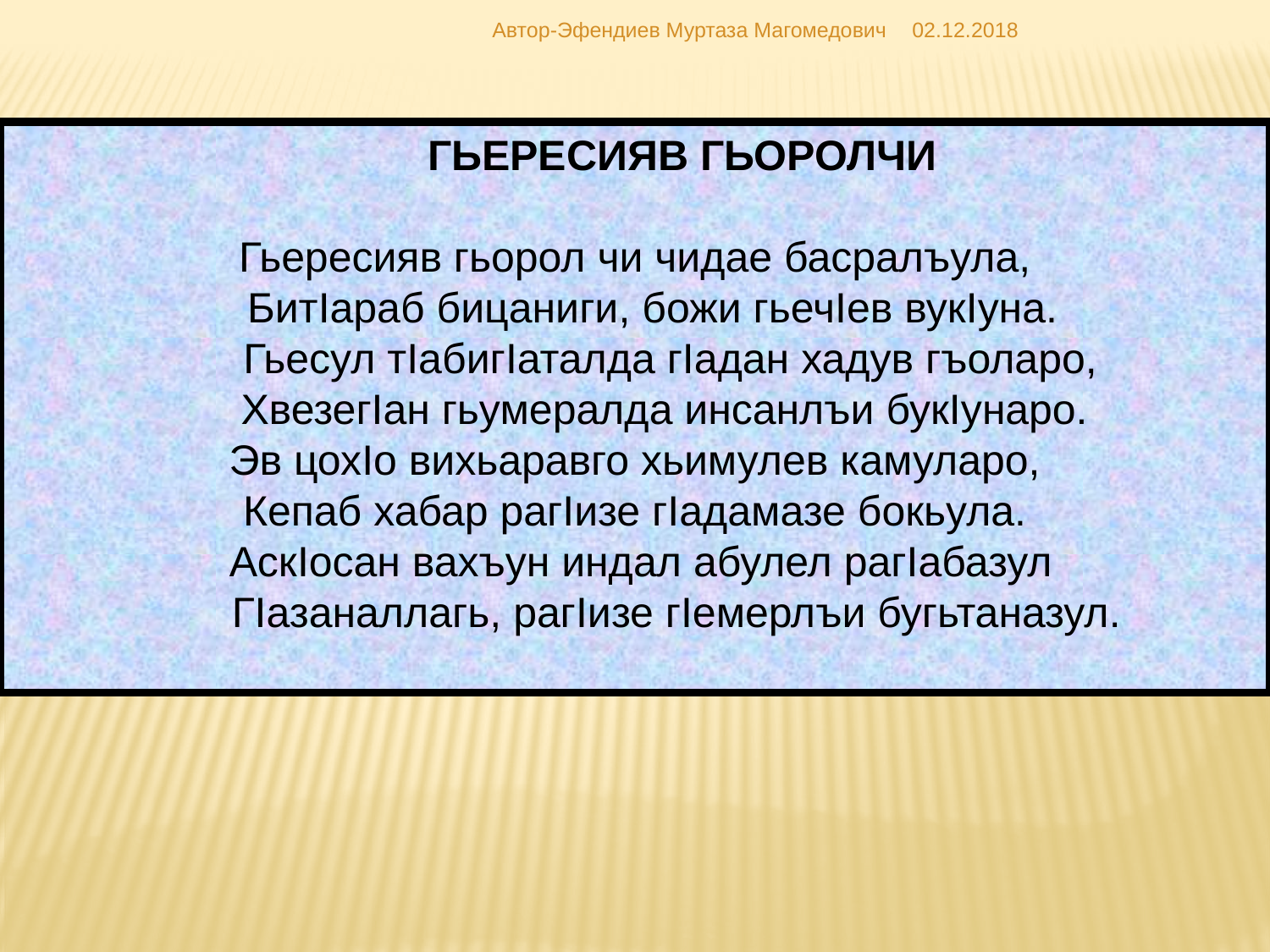

Автор-Эфендиев Муртаза Магомедович
02.12.2018
        ГЬЕРЕСИЯВ ГЬОРОЛЧИ

Гьересияв гьорол чи чидае басралъула,
   БитIараб бицаниги, божи гьечIев вукIуна.
      Гьесул тIабигIаталда гIадан хадув гъоларо,
     ХвезегIан гьумералда инсанлъи букIунаро.
Эв цохIо вихьаравго хьимулев камуларо,
Кепаб хабар рагIизе гIадамазе бокьула.
 АскIосан вахъун индал абулел рагIабазул
       ГIазаналлагь, рагIизе гIемерлъи бугьтаназул.